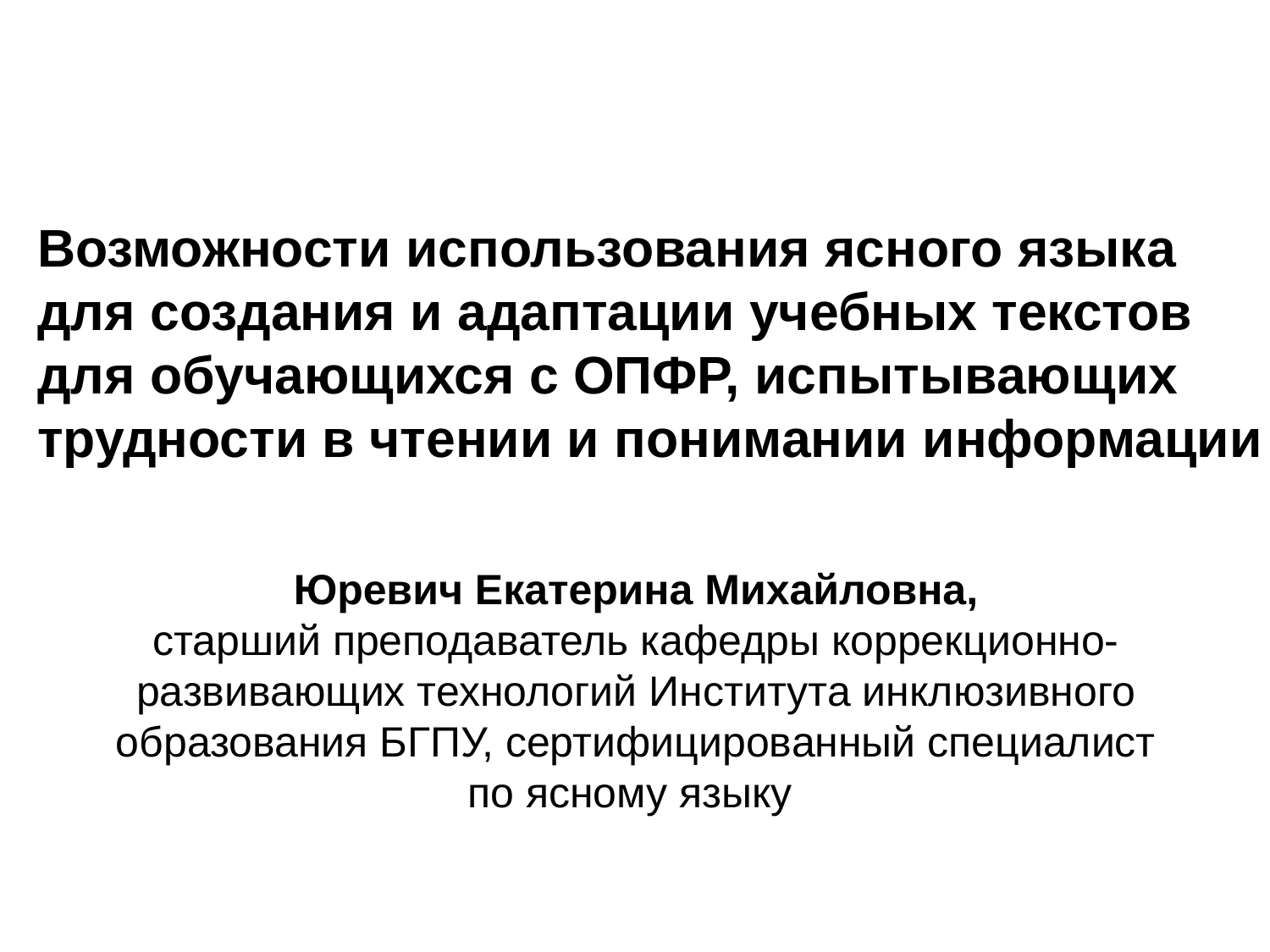

# Возможности использования ясного языка для создания и адаптации учебных текстов для обучающихся с ОПФР, испытывающих трудности в чтении и понимании информации
Юревич Екатерина Михайловна,
старший преподаватель кафедры коррекционно-развивающих технологий Института инклюзивного образования БГПУ, сертифицированный специалист по ясному языку